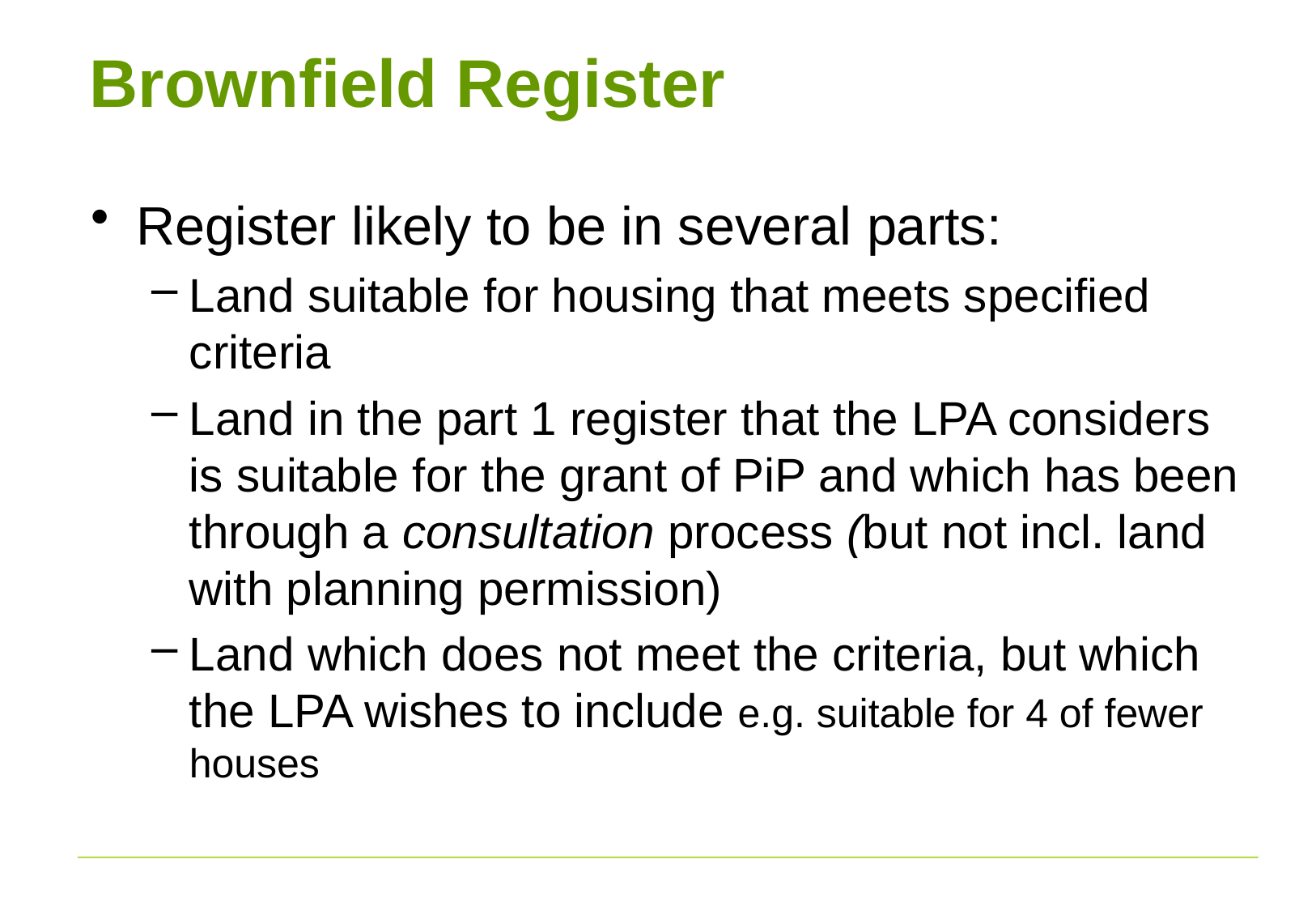

# Brownfield Register
Register likely to be in several parts:
Land suitable for housing that meets specified criteria
Land in the part 1 register that the LPA considers is suitable for the grant of PiP and which has been through a consultation process (but not incl. land with planning permission)
Land which does not meet the criteria, but which the LPA wishes to include e.g. suitable for 4 of fewer houses